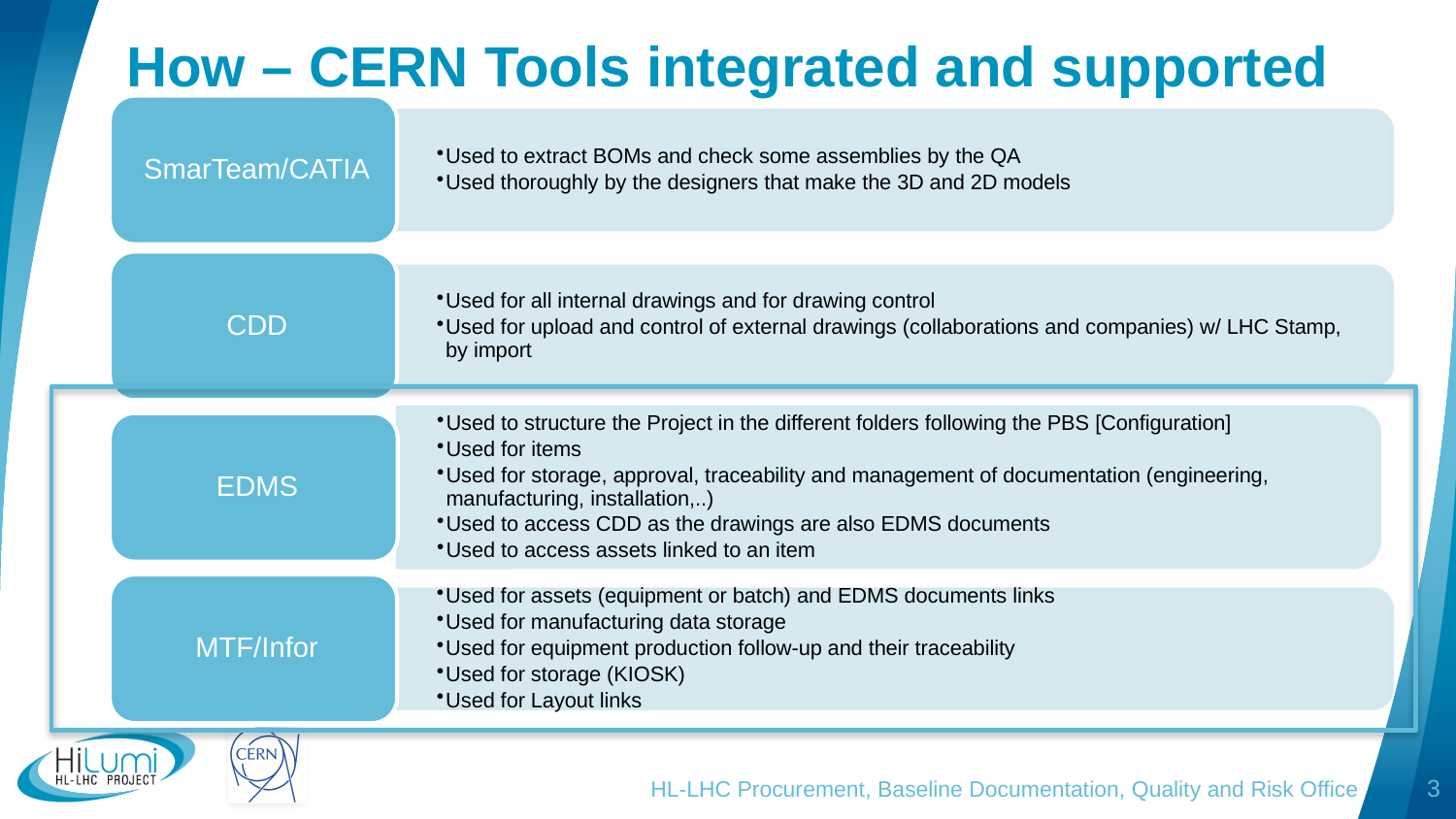

# How – CERN Tools integrated and supported
Used to extract BOMs and check some assemblies by the QA
Used thoroughly by the designers that make the 3D and 2D models
SmarTeam/CATIA
Used for all internal drawings and for drawing control
Used for upload and control of external drawings (collaborations and companies) w/ LHC Stamp, by import
CDD
Used to structure the Project in the different folders following the PBS [Configuration]
Used for items
Used for storage, approval, traceability and management of documentation (engineering, manufacturing, installation,..)
Used to access CDD as the drawings are also EDMS documents
Used to access assets linked to an item
EDMS
Used for assets (equipment or batch) and EDMS documents links
Used for manufacturing data storage
Used for equipment production follow-up and their traceability
Used for storage (KIOSK)
Used for Layout links
MTF/Infor

HL-LHC Procurement, Baseline Documentation, Quality and Risk Office
3